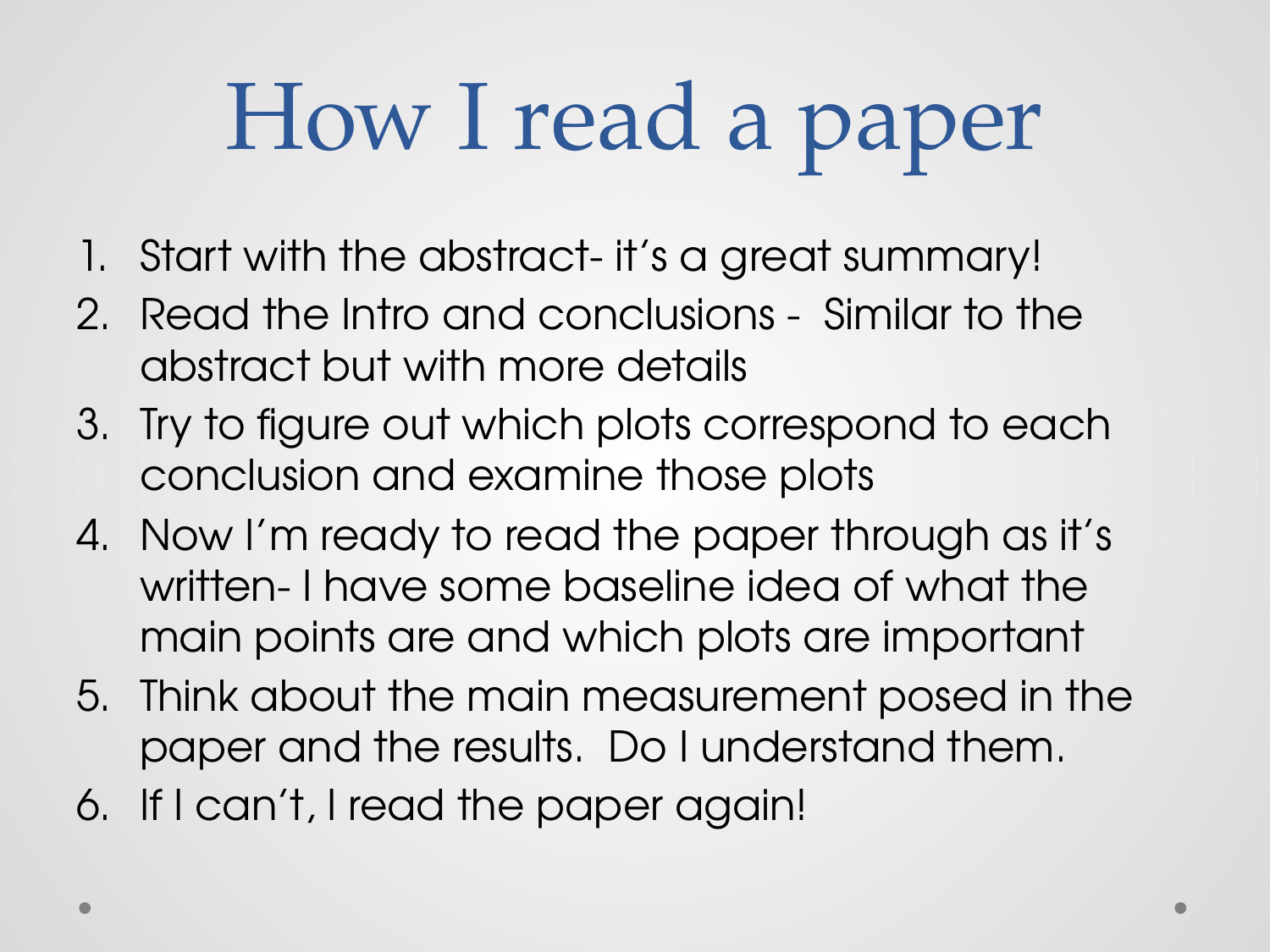

# How I read a paper
Start with the abstract- it’s a great summary!
Read the Intro and conclusions -  Similar to the abstract but with more details
Try to figure out which plots correspond to each conclusion and examine those plots
Now I’m ready to read the paper through as it’s written- I have some baseline idea of what the main points are and which plots are important
Think about the main measurement posed in the paper and the results.  Do I understand them.
If I can’t, I read the paper again!